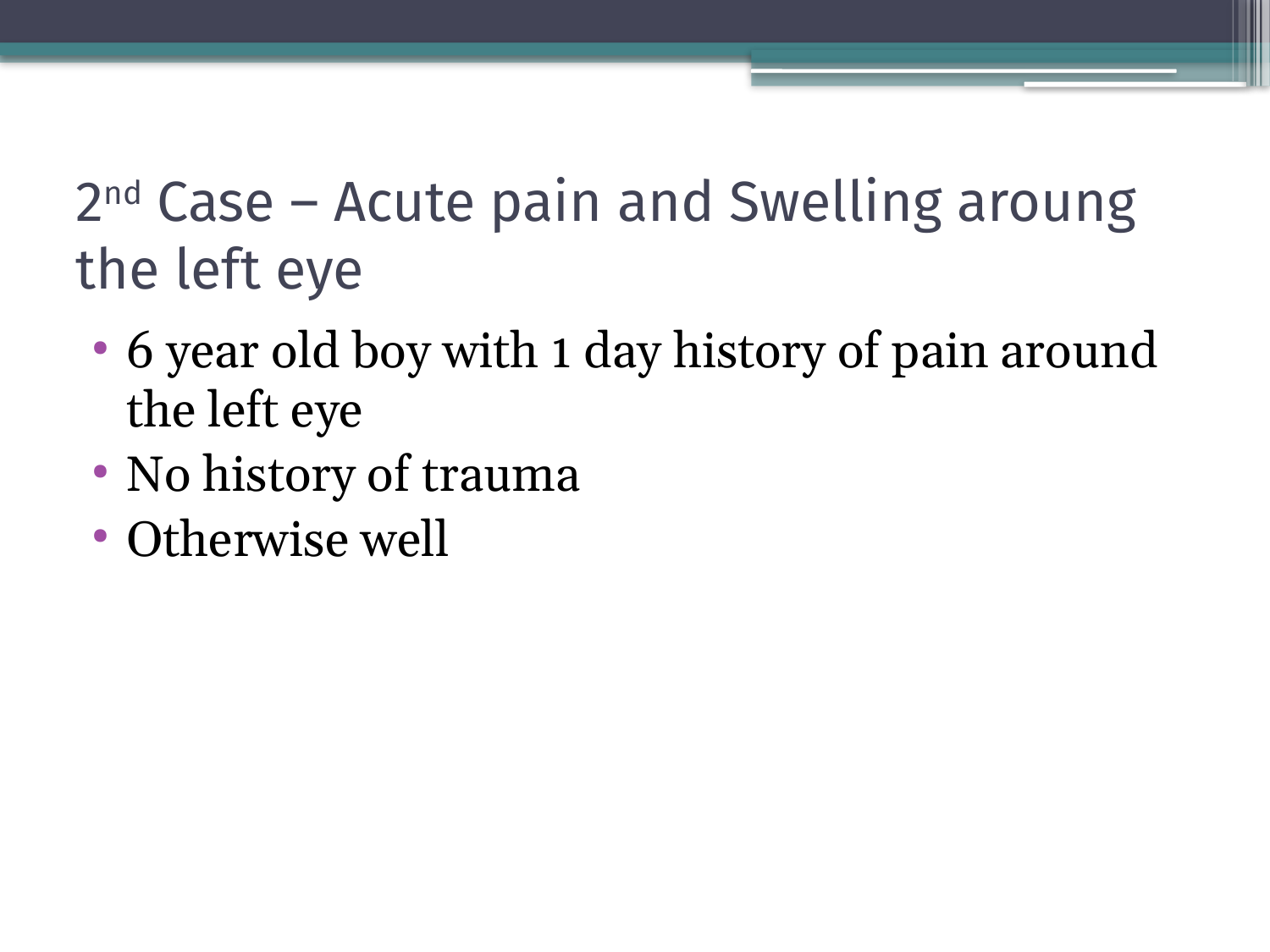

# 2nd Case – Acute pain and Swelling aroung the left eye
6 year old boy with 1 day history of pain around the left eye
No history of trauma
Otherwise well